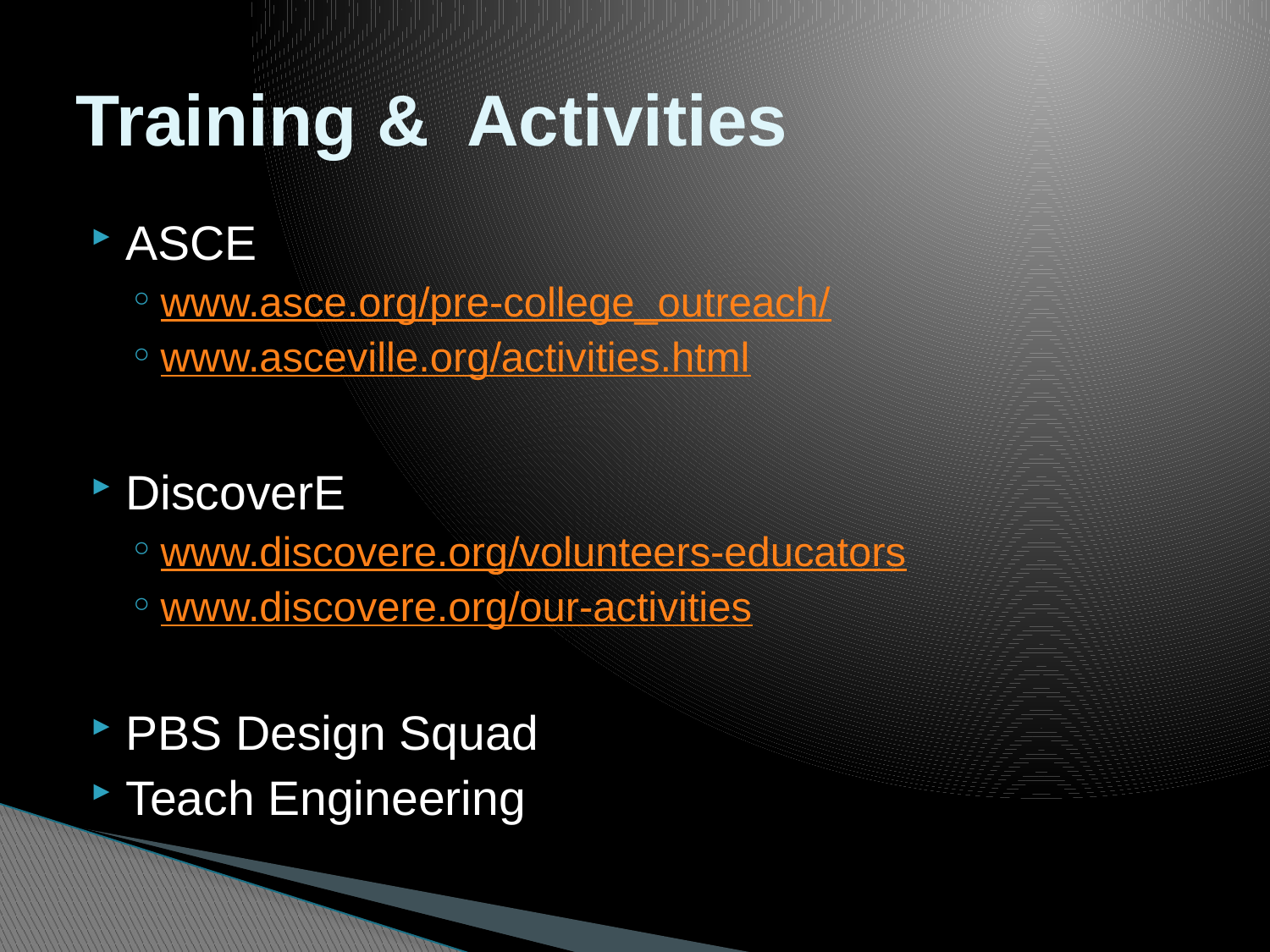

# Training &  Activities
ASCE
www.asce.org/pre-college_outreach/
www.asceville.org/activities.html

DiscoverE
www.discovere.org/volunteers-educators
www.discovere.org/our-activities

PBS Design Squad
Teach Engineering